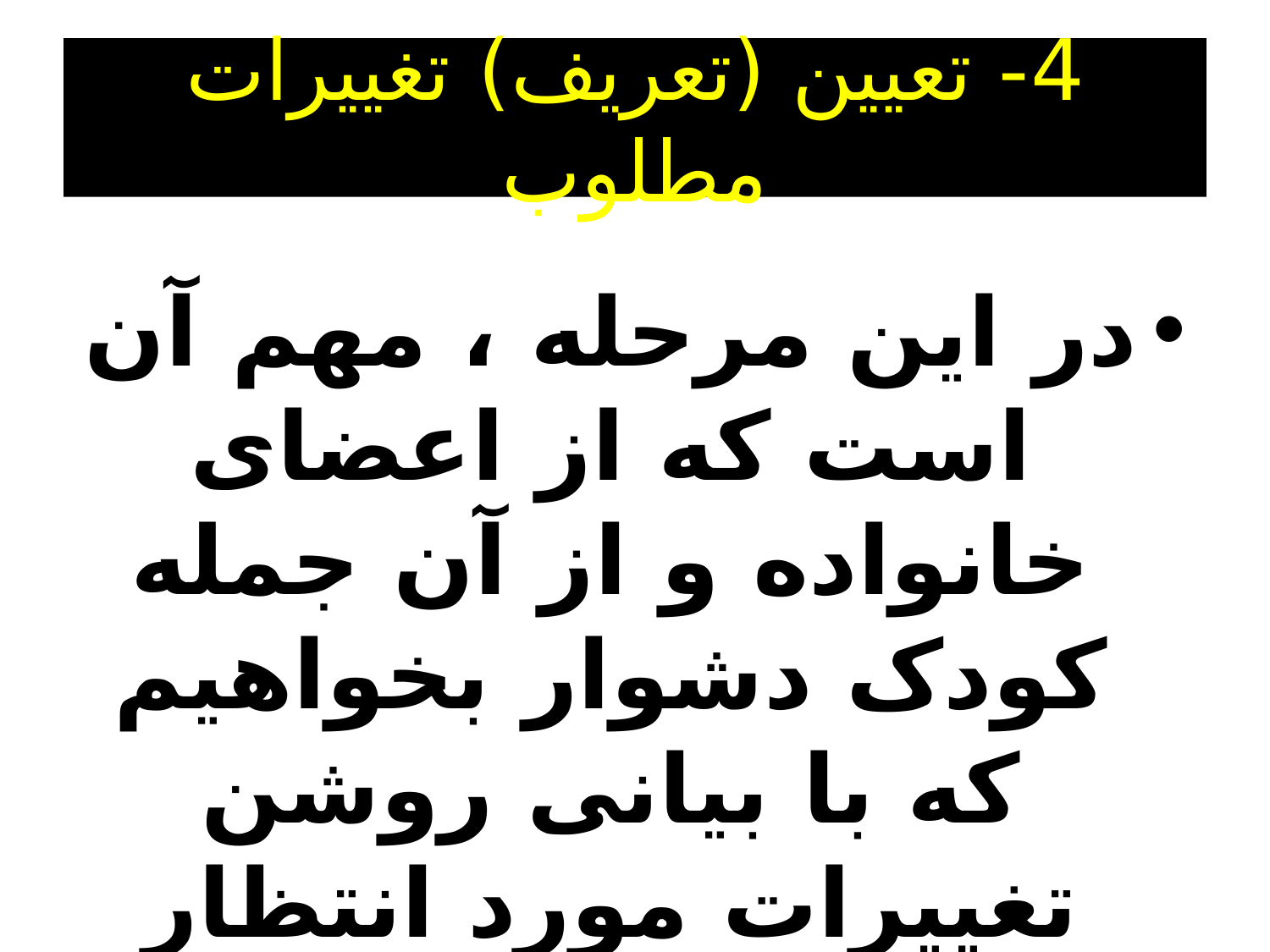

# 4- تعیین (تعریف) تغییرات مطلوب
در این مرحله ، مهم آن است که از اعضای خانواده و از آن جمله کودک دشوار بخواهیم که با بیانی روشن تغییرات مورد انتظار خود را از برنامه درمان اظهار کنند.